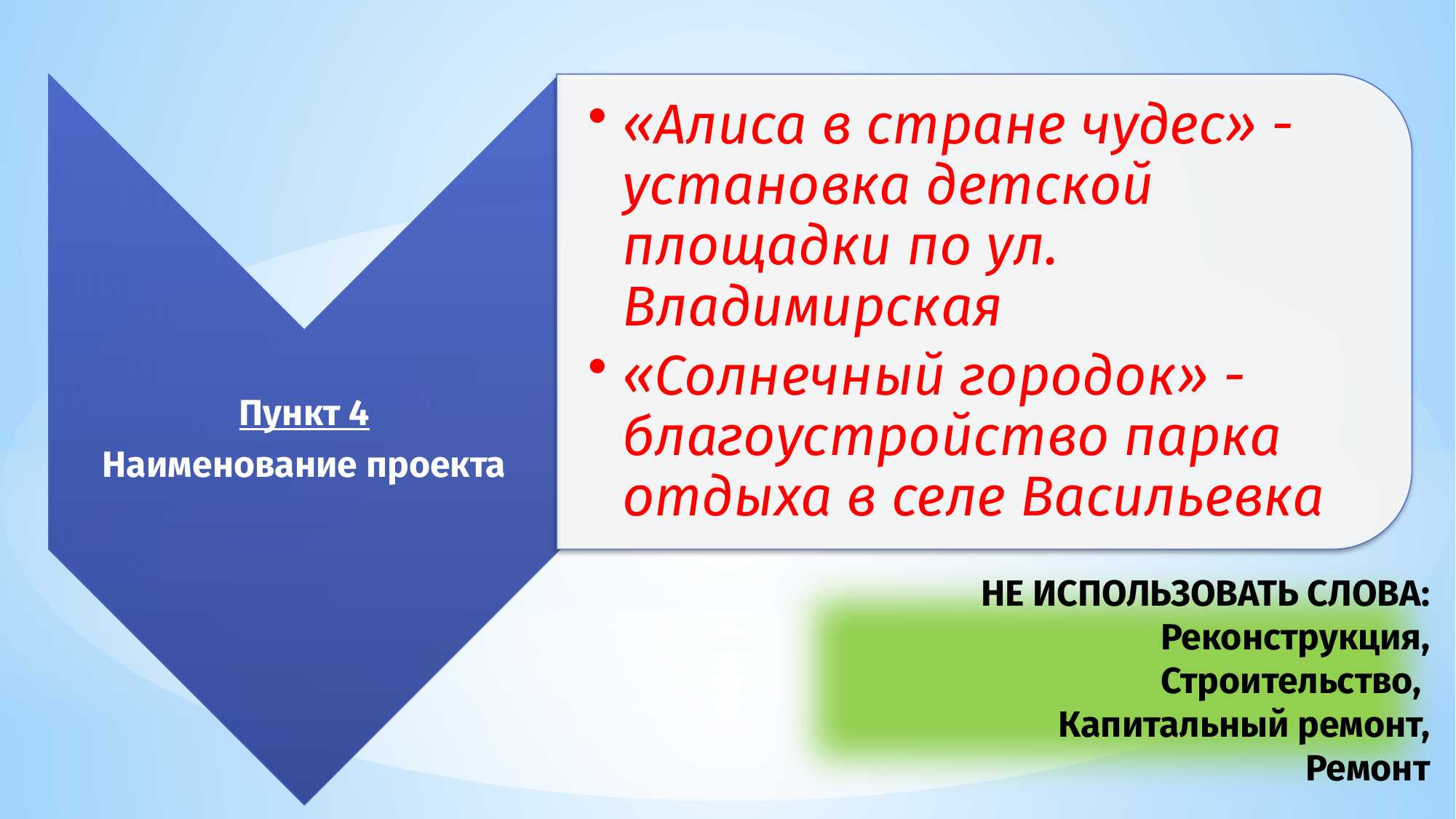

Пункт 4
Наименование проекта
«Алиса в стране чудес» - установка детской площадки по ул. Владимирская
«Солнечный городок» - благоустройство парка отдыха в селе Васильевка
НЕ ИСПОЛЬЗОВАТЬ СЛОВА:
Реконструкция,
Строительство,
Капитальный ремонт,
Ремонт